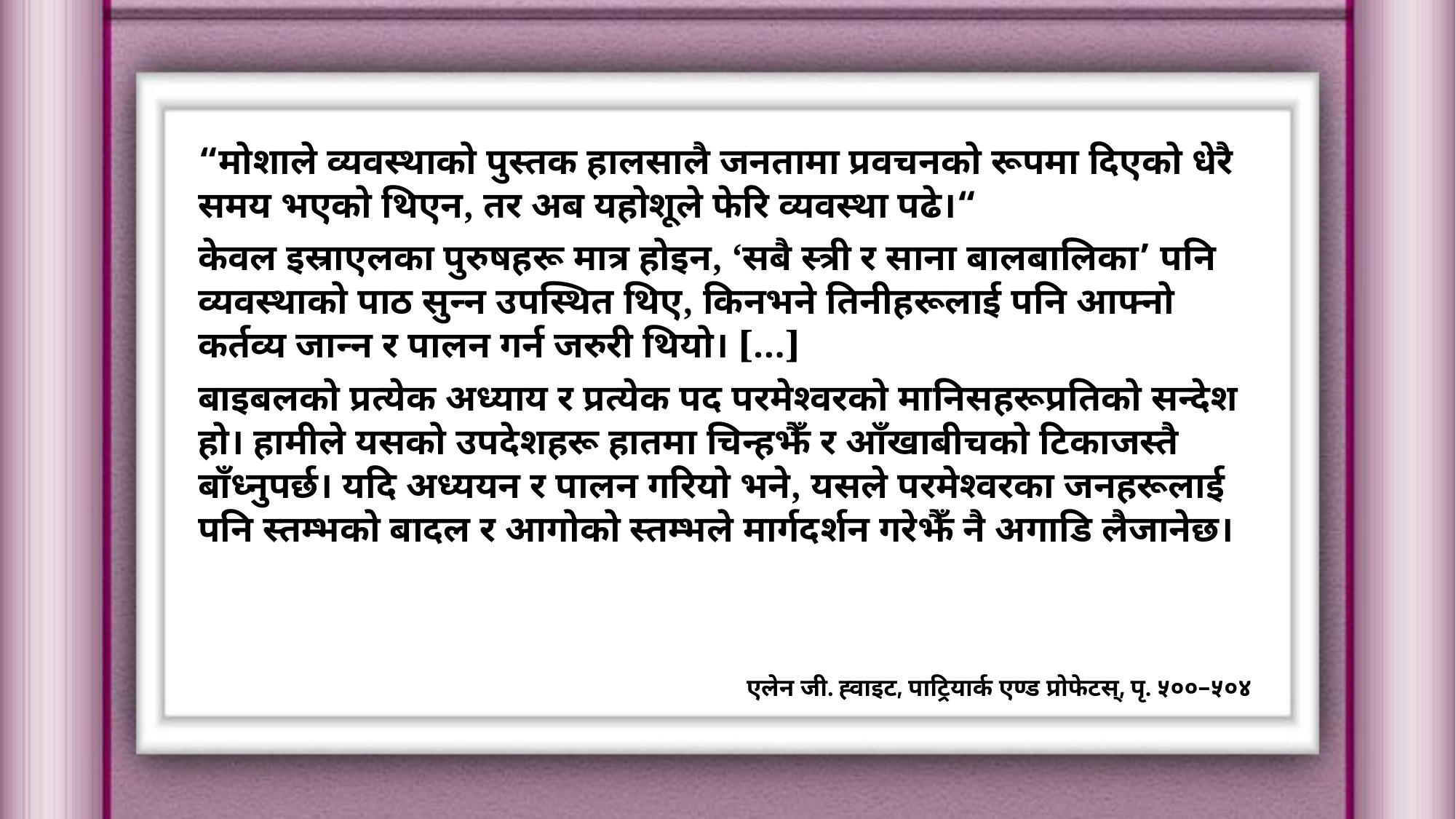

“मोशाले व्यवस्थाको पुस्तक हालसालै जनतामा प्रवचनको रूपमा दिएको धेरै समय भएको थिएन, तर अब यहोशूले फेरि व्यवस्था पढे।“
केवल इस्राएलका पुरुषहरू मात्र होइन, ‘सबै स्त्री र साना बालबालिका’ पनि व्यवस्थाको पाठ सुन्न उपस्थित थिए, किनभने तिनीहरूलाई पनि आफ्नो कर्तव्य जान्न र पालन गर्न जरुरी थियो। [...]
बाइबलको प्रत्येक अध्याय र प्रत्येक पद परमेश्वरको मानिसहरूप्रतिको सन्देश हो। हामीले यसको उपदेशहरू हातमा चिन्हझैँ र आँखाबीचको टिकाजस्तै बाँध्नुपर्छ। यदि अध्ययन र पालन गरियो भने, यसले परमेश्वरका जनहरूलाई पनि स्तम्भको बादल र आगोको स्तम्भले मार्गदर्शन गरेझैँ नै अगाडि लैजानेछ।
एलेन जी. ह्वाइट, पाट्रियार्क एण्ड प्रोफेटस्, पृ. ५००–५०४